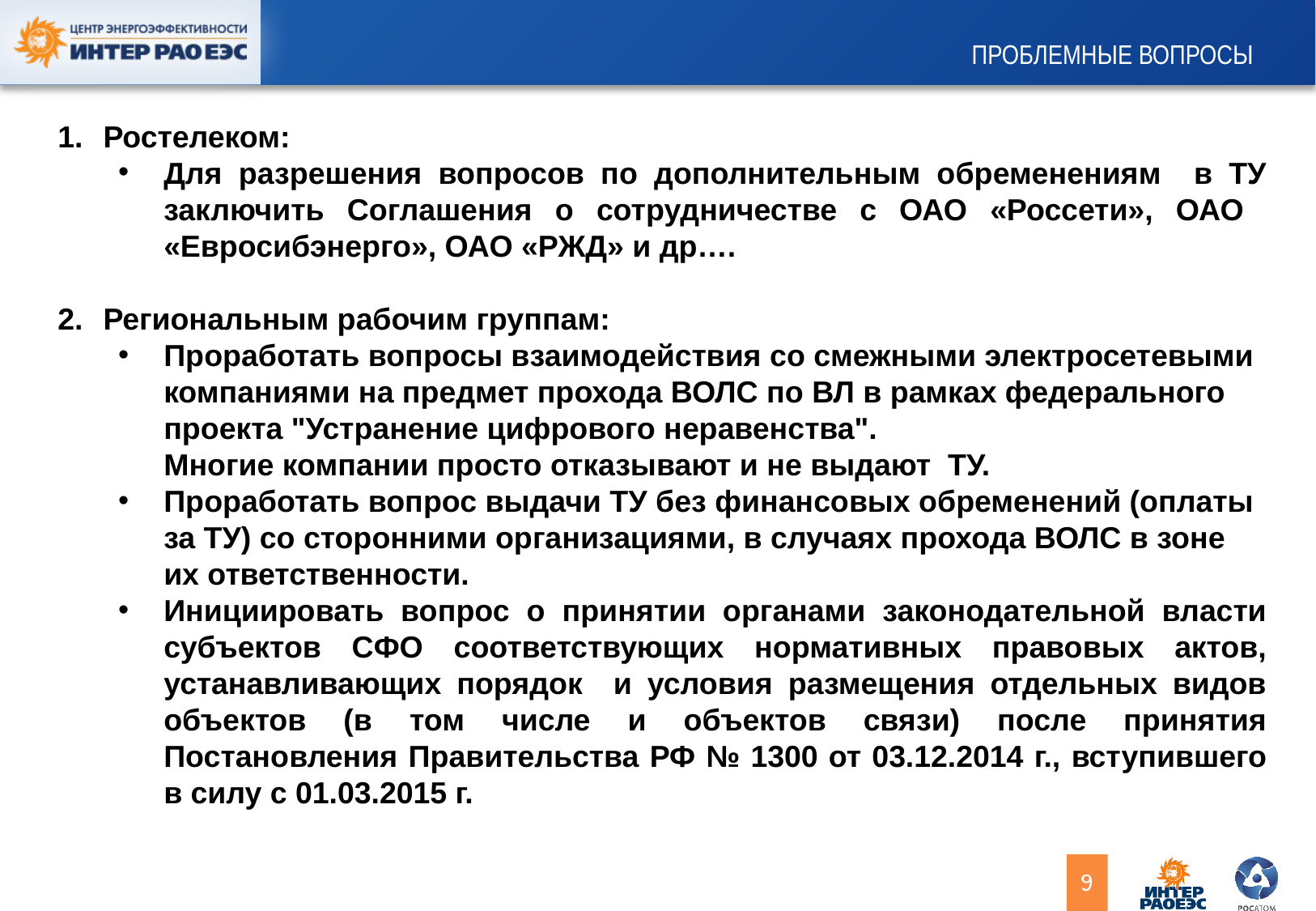

Проблемные вопросы
Ростелеком:
Для разрешения вопросов по дополнительным обременениям  в ТУ заключить Соглашения о сотрудничестве с ОАО «Россети», ОАО  «Евросибэнерго», ОАО «РЖД» и др….

Региональным рабочим группам:
Проработать вопросы взаимодействия со смежными электросетевыми компаниями на предмет прохода ВОЛС по ВЛ в рамках федерального проекта "Устранение цифрового неравенства".
Многие компании просто отказывают и не выдают  ТУ.
Проработать вопрос выдачи ТУ без финансовых обременений (оплаты за ТУ) со сторонними организациями, в случаях прохода ВОЛС в зоне их ответственности.
Инициировать вопрос о принятии органами законодательной власти субъектов СФО соответствующих нормативных правовых актов, устанавливающих порядок  и условия размещения отдельных видов объектов (в том числе и объектов связи) после принятия Постановления Правительства РФ № 1300 от 03.12.2014 г., вступившего в силу с 01.03.2015 г.